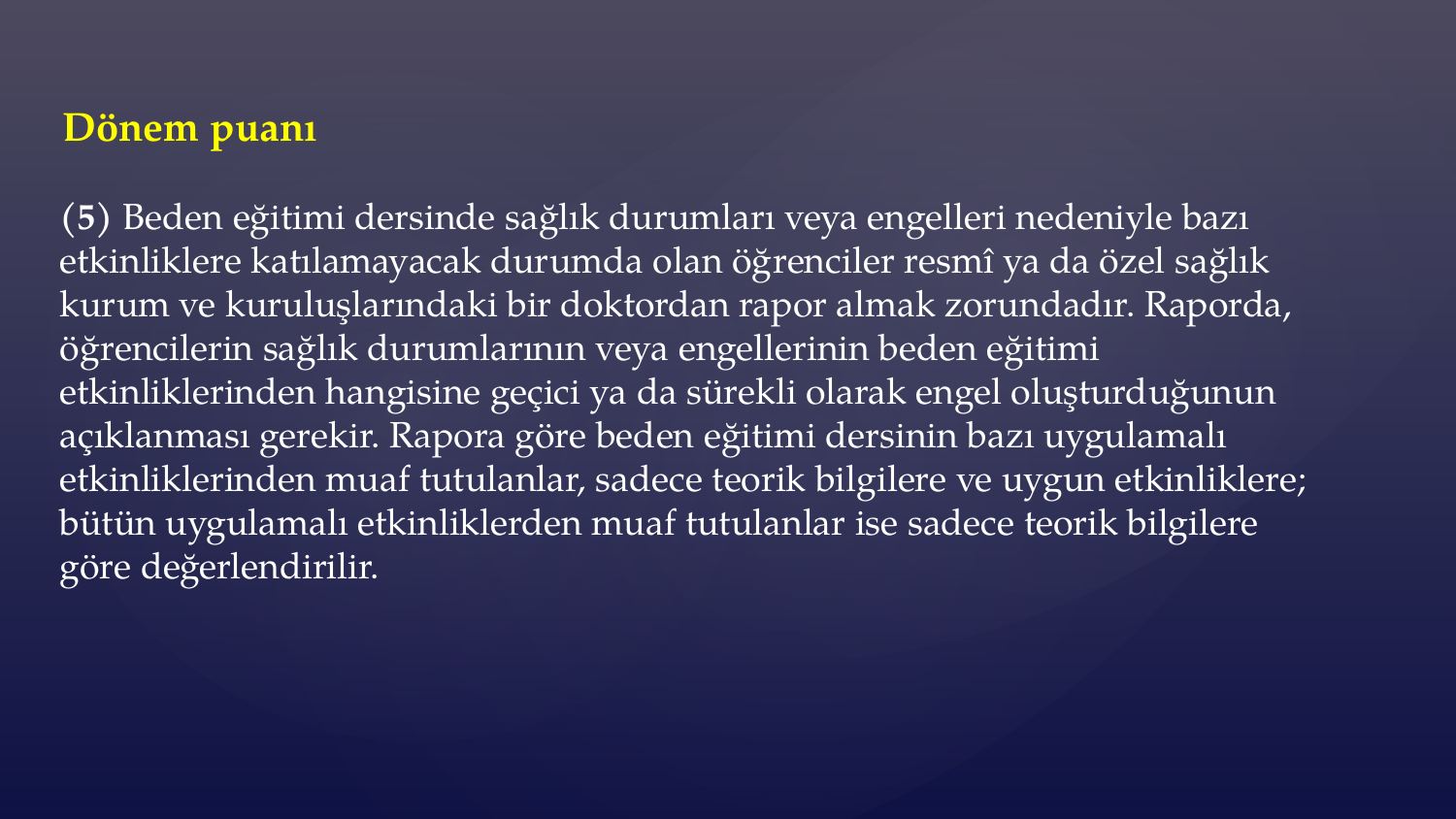

Dönem puanı

(5) Beden eğitimi dersinde sağlık durumları veya engelleri nedeniyle bazı etkinliklere katılamayacak durumda olan öğrenciler resmî ya da özel sağlık kurum ve kuruluşlarındaki bir doktordan rapor almak zorundadır. Raporda, öğrencilerin sağlık durumlarının veya engellerinin beden eğitimi etkinliklerinden hangisine geçici ya da sürekli olarak engel oluşturduğunun açıklanması gerekir. Rapora göre beden eğitimi dersinin bazı uygulamalı etkinliklerinden muaf tutulanlar, sadece teorik bilgilere ve uygun etkinliklere; bütün uygulamalı etkinliklerden muaf tutulanlar ise sadece teorik bilgilere göre değerlendirilir.